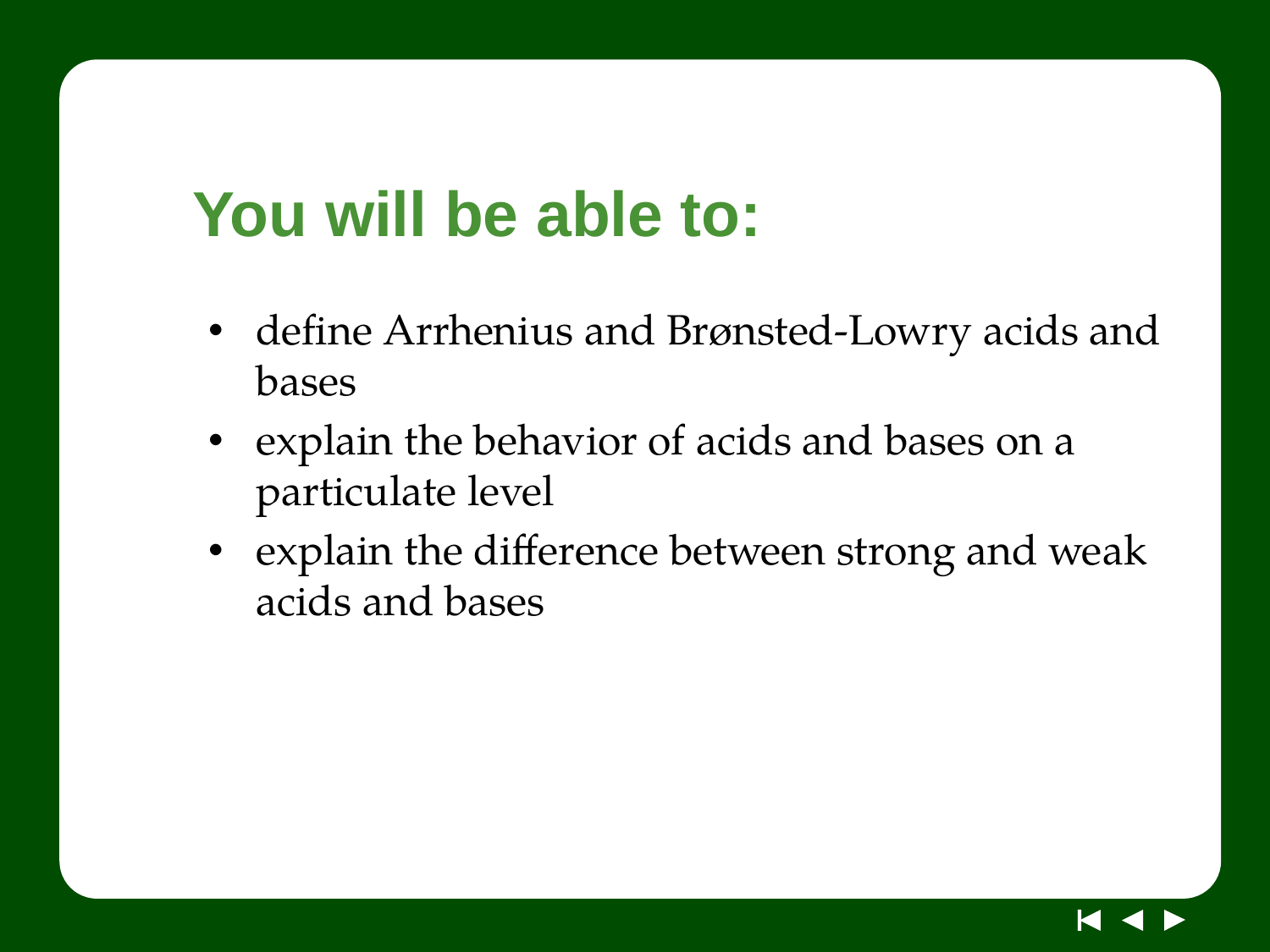

# You will be able to:
define Arrhenius and Brønsted-Lowry acids and bases
explain the behavior of acids and bases on a particulate level
explain the difference between strong and weak acids and bases